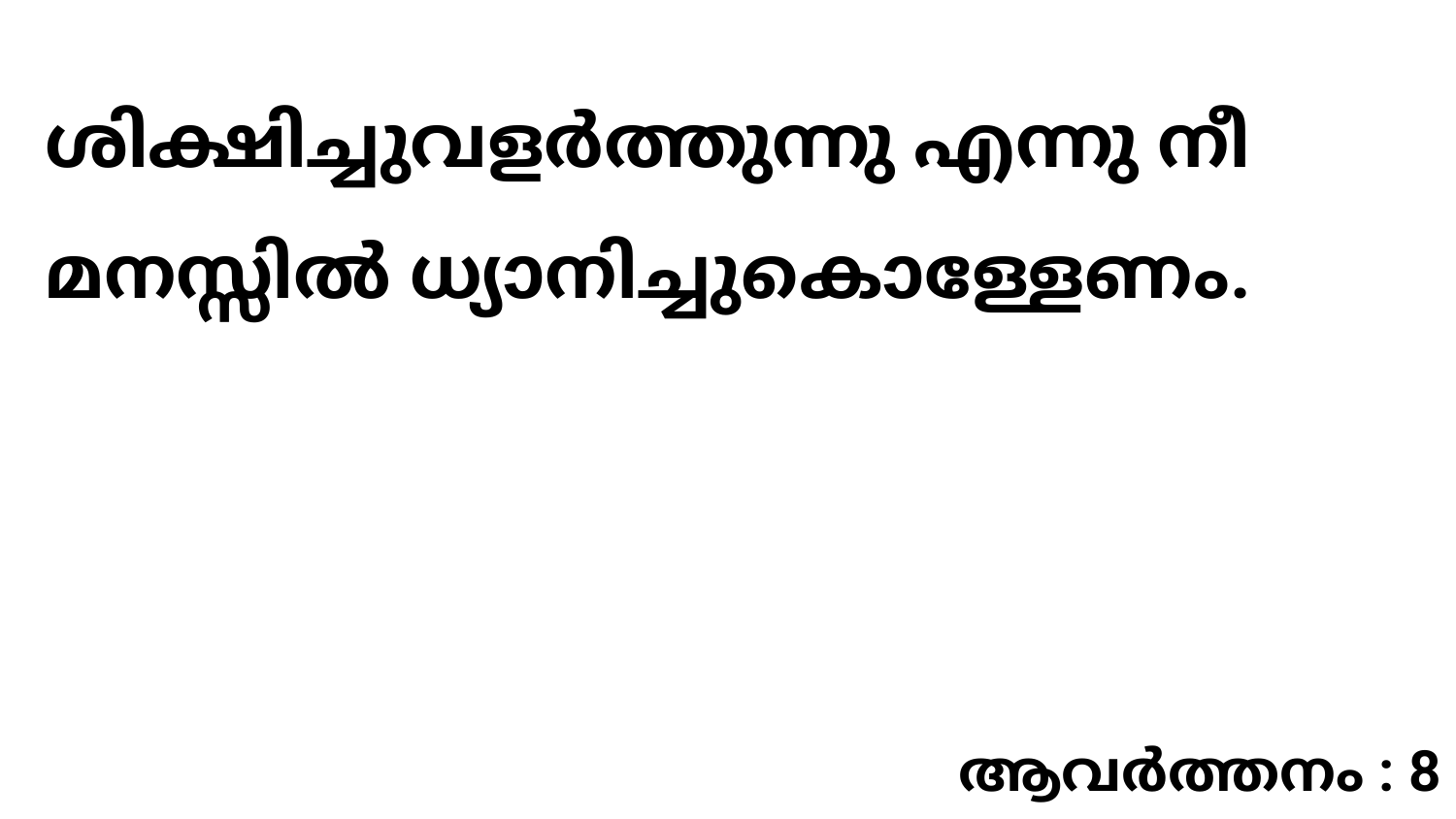

ശിക്ഷിച്ചുവളർത്തുന്നു എന്നു നീ മനസ്സിൽ ധ്യാനിച്ചുകൊള്ളേണം.
ആവർത്തനം : 8